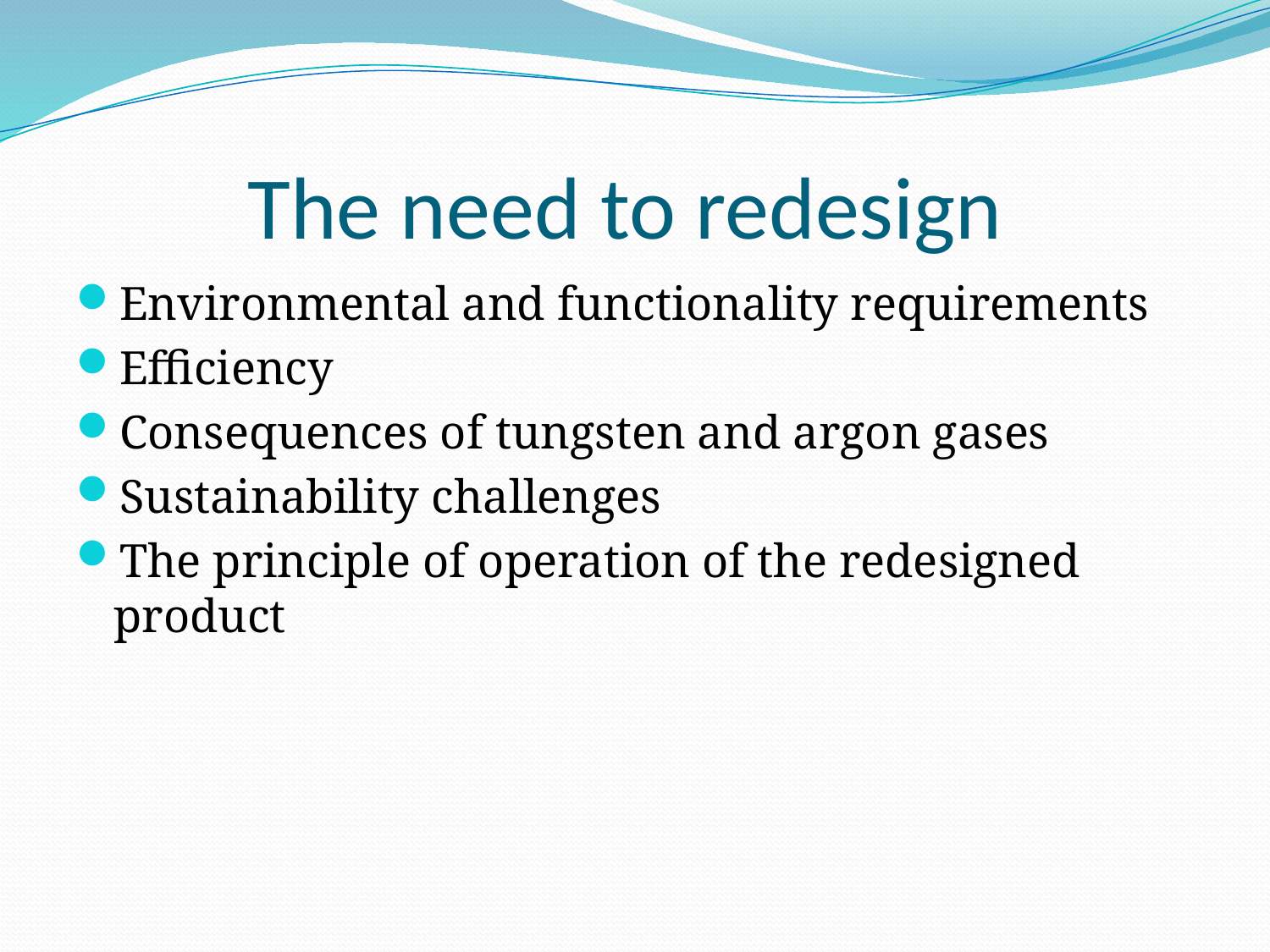

# The need to redesign
Environmental and functionality requirements
Efficiency
Consequences of tungsten and argon gases
Sustainability challenges
The principle of operation of the redesigned product